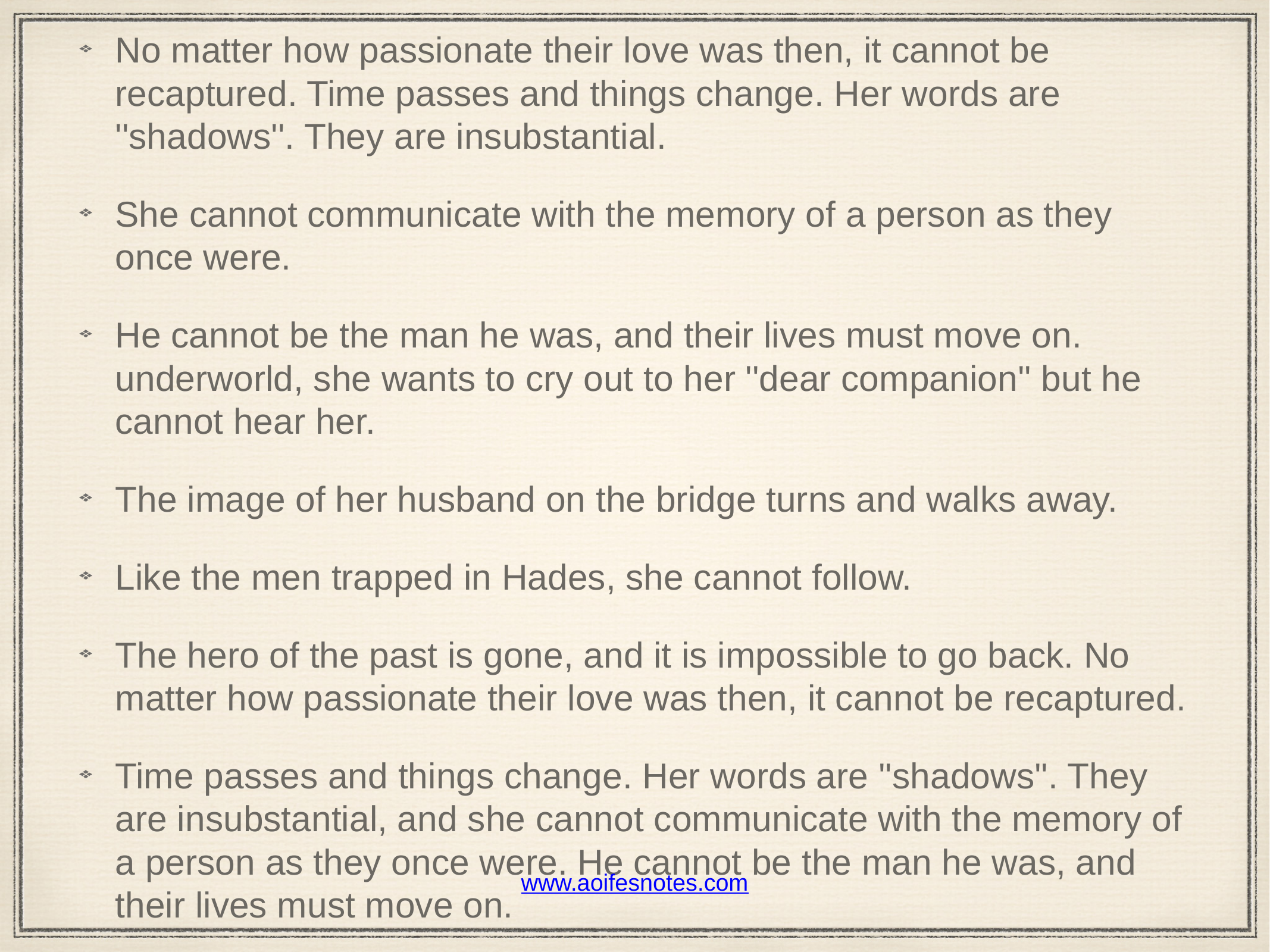

No matter how passionate their love was then, it cannot be recaptured. Time passes and things change. Her words are ''shadows''. They are insubstantial.
She cannot communicate with the memory of a person as they once were.
He cannot be the man he was, and their lives must move on. underworld, she wants to cry out to her ''dear companion'' but he cannot hear her.
The image of her husband on the bridge turns and walks away.
Like the men trapped in Hades, she cannot follow.
The hero of the past is gone, and it is impossible to go back. No matter how passionate their love was then, it cannot be recaptured.
Time passes and things change. Her words are ''shadows''. They are insubstantial, and she cannot communicate with the memory of a person as they once were. He cannot be the man he was, and their lives must move on.
www.aoifesnotes.com